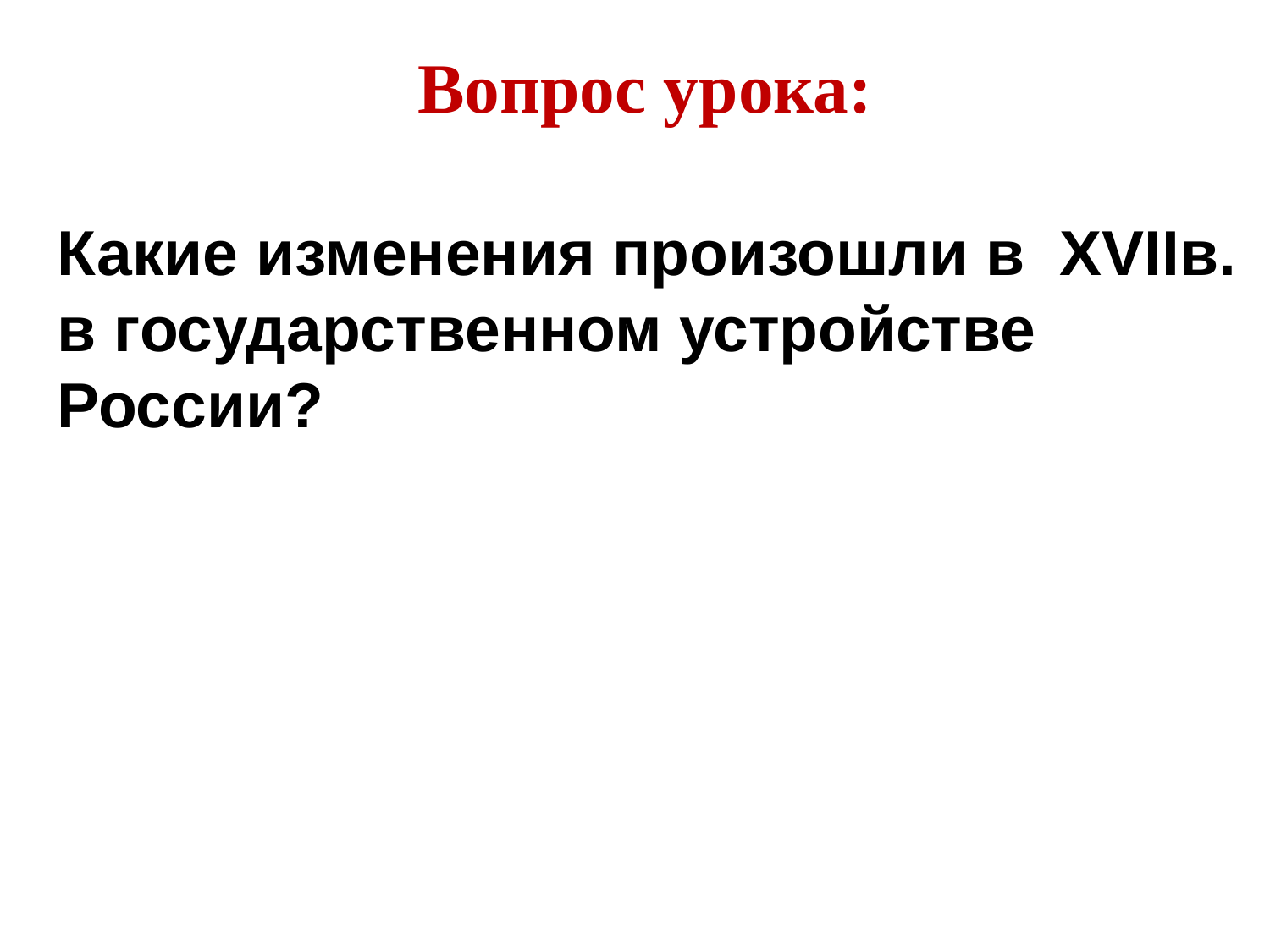

Вопрос урока:
Какие изменения произошли в  XVIIв. в государственном устройстве России?